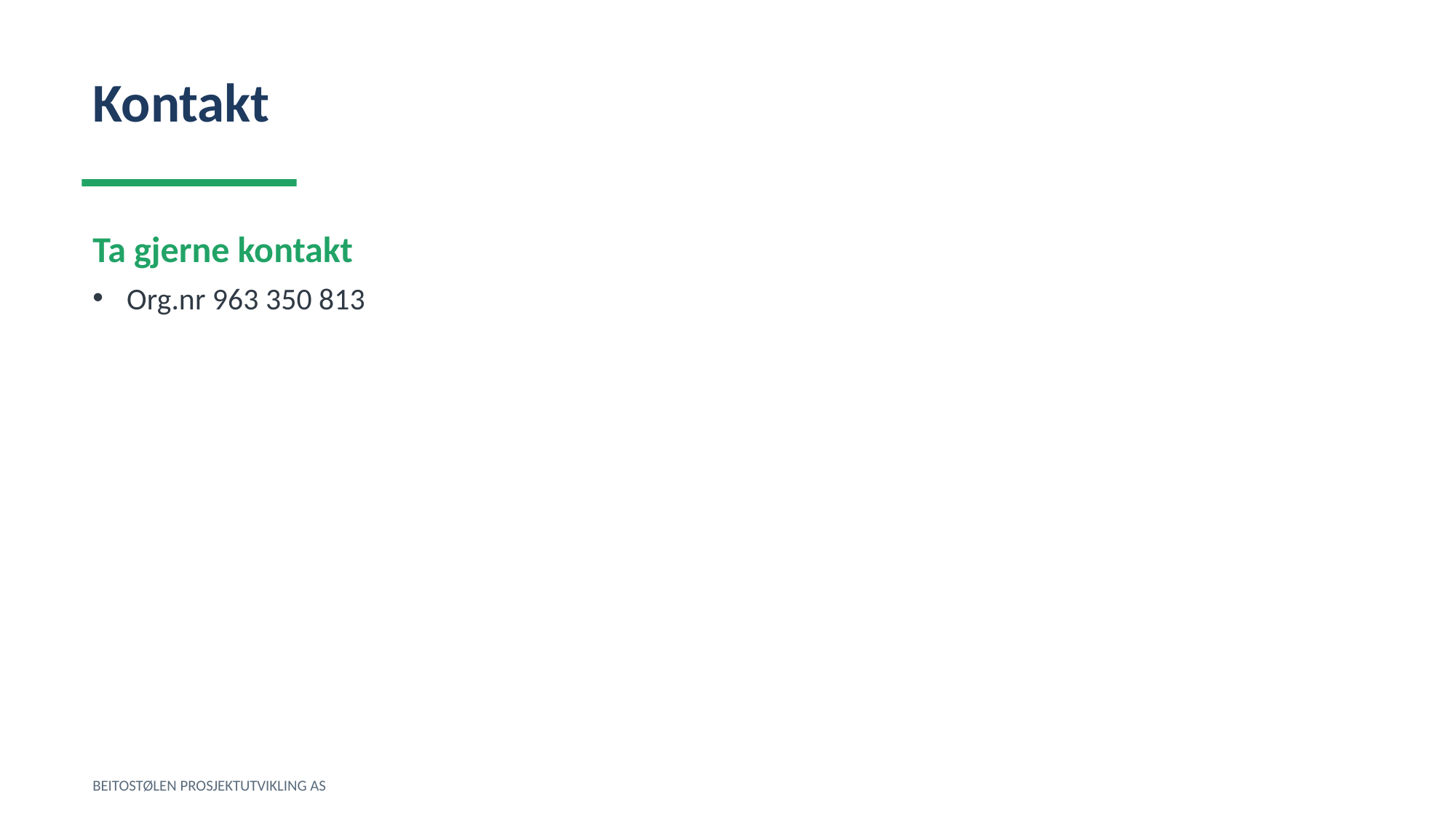

Kontakt

Ta gjerne kontakt
Org.nr 963 350 813
BEITOSTØLEN PROSJEKTUTVIKLING AS